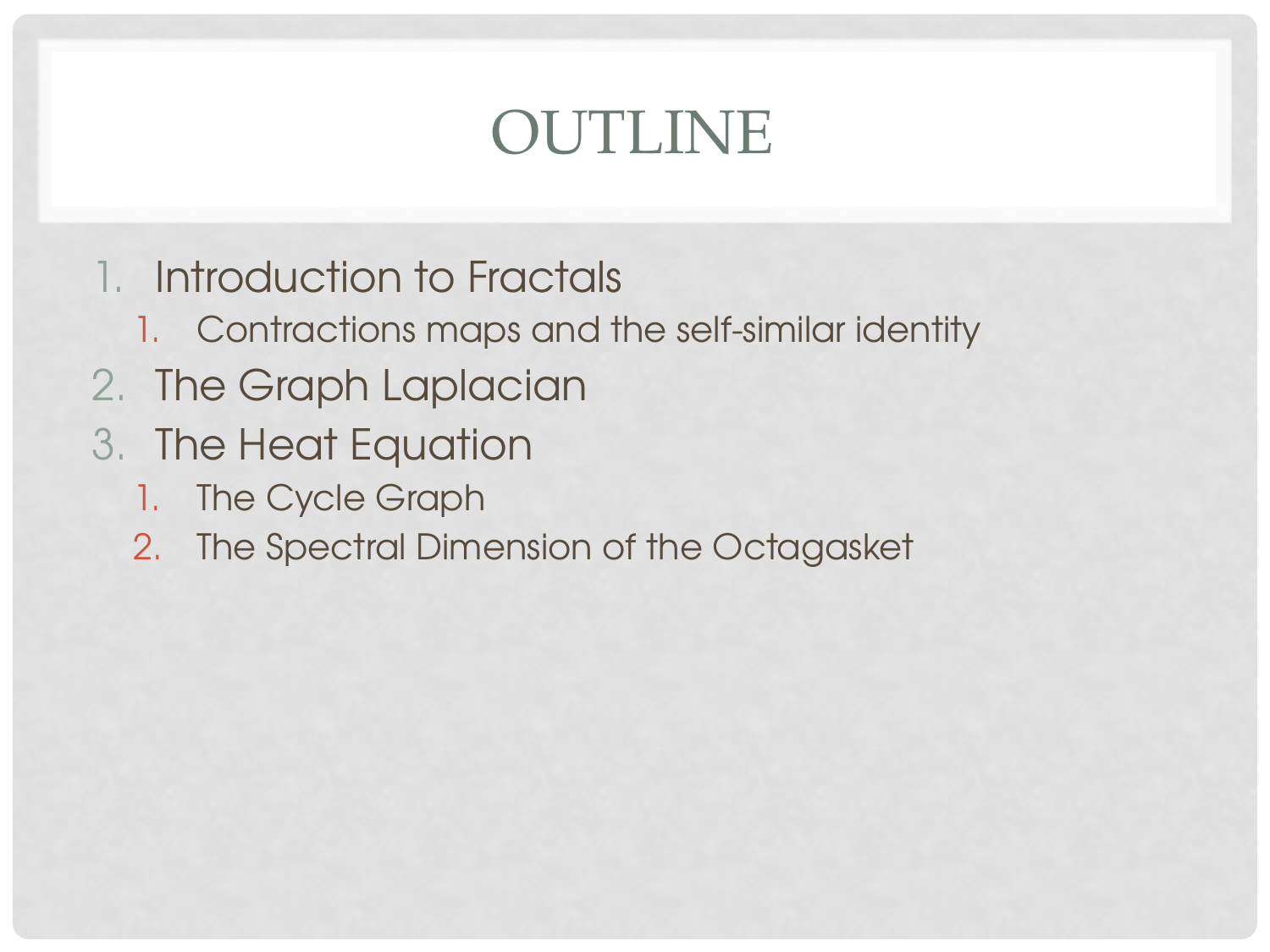

# Outline
Introduction to Fractals
Contractions maps and the self-similar identity
The Graph Laplacian
The Heat Equation
The Cycle Graph
The Spectral Dimension of the Octagasket